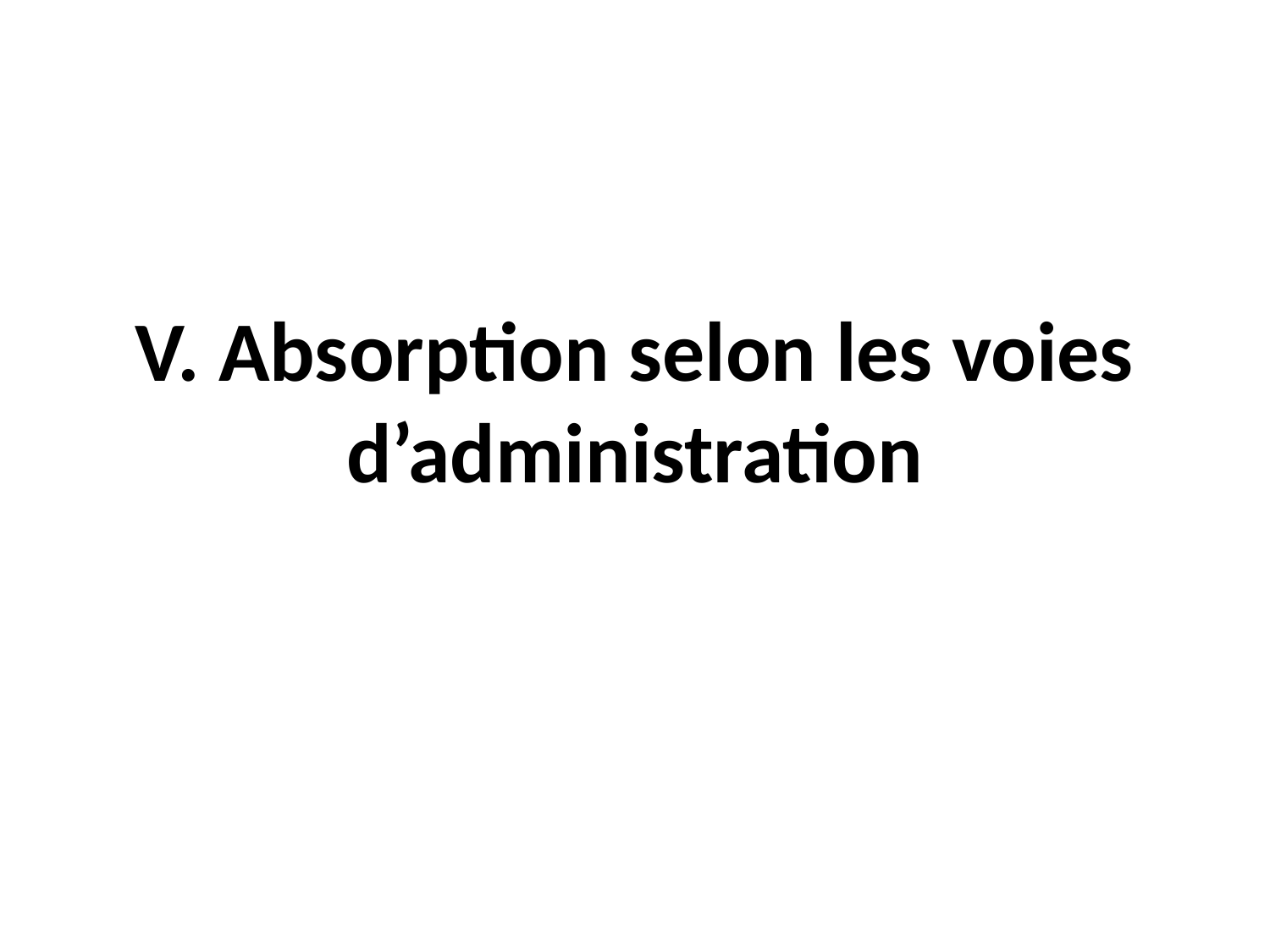

# V. Absorption selon les voies d’administration